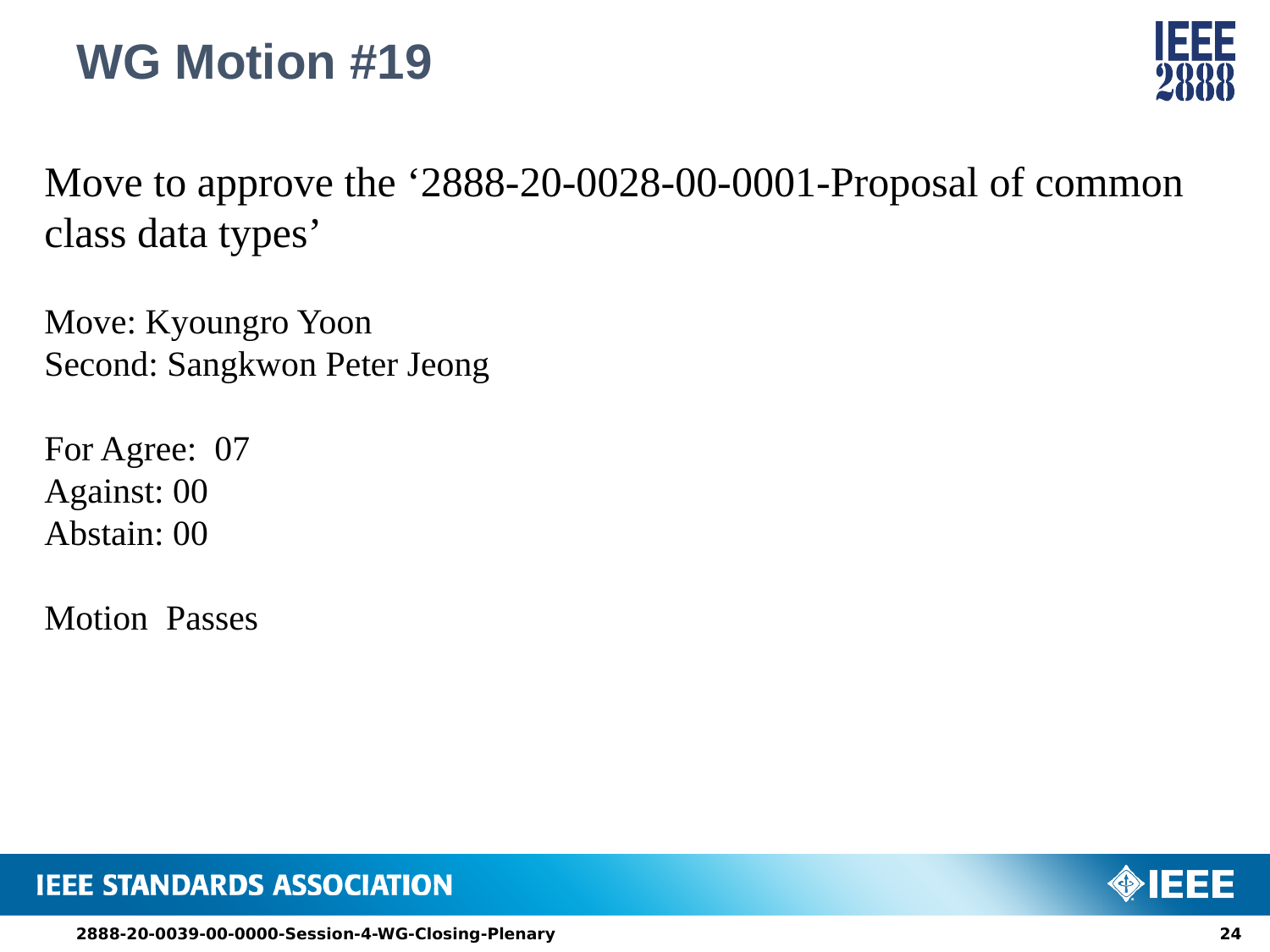

# WG Motion #19
Move to approve the ‘2888-20-0028-00-0001-Proposal of common class data types’

Move: Kyoungro Yoon
Second: Sangkwon Peter Jeong

For Agree:  07
Against: 00
Abstain: 00

Motion  Passes
2888-20-0039-00-0000-Session-4-WG-Closing-Plenary
24